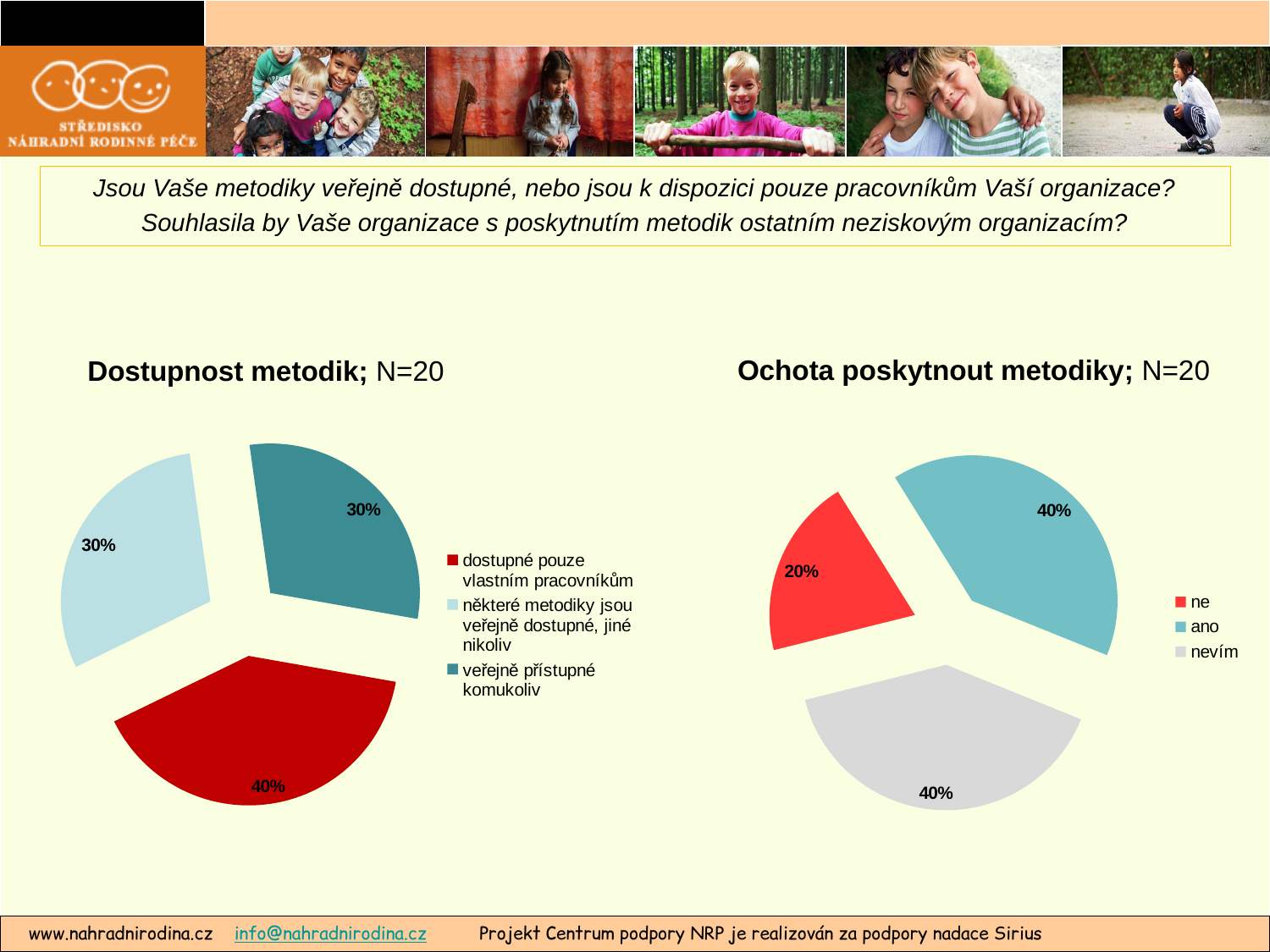

Jsou Vaše metodiky veřejně dostupné, nebo jsou k dispozici pouze pracovníkům Vaší organizace?
Souhlasila by Vaše organizace s poskytnutím metodik ostatním neziskovým organizacím?
Ochota poskytnout metodiky; N=20
Dostupnost metodik; N=20

### Chart

| Category |  |
|---|---|
| dostupné pouze vlastním pracovníkům | 0.4 |
| některé metodiky jsou veřejně dostupné, jiné nikoliv | 0.3 |
| veřejně přístupné komukoliv | 0.3 |

### Chart

| Category |  |
|---|---|
| ne | 0.2 |
| ano | 0.4 |
| nevím | 0.4 |
   www.nahradnirodina.cz    info@nahradnirodina.cz          Projekt Centrum podpory NRP je realizován za podpory nadace Sirius